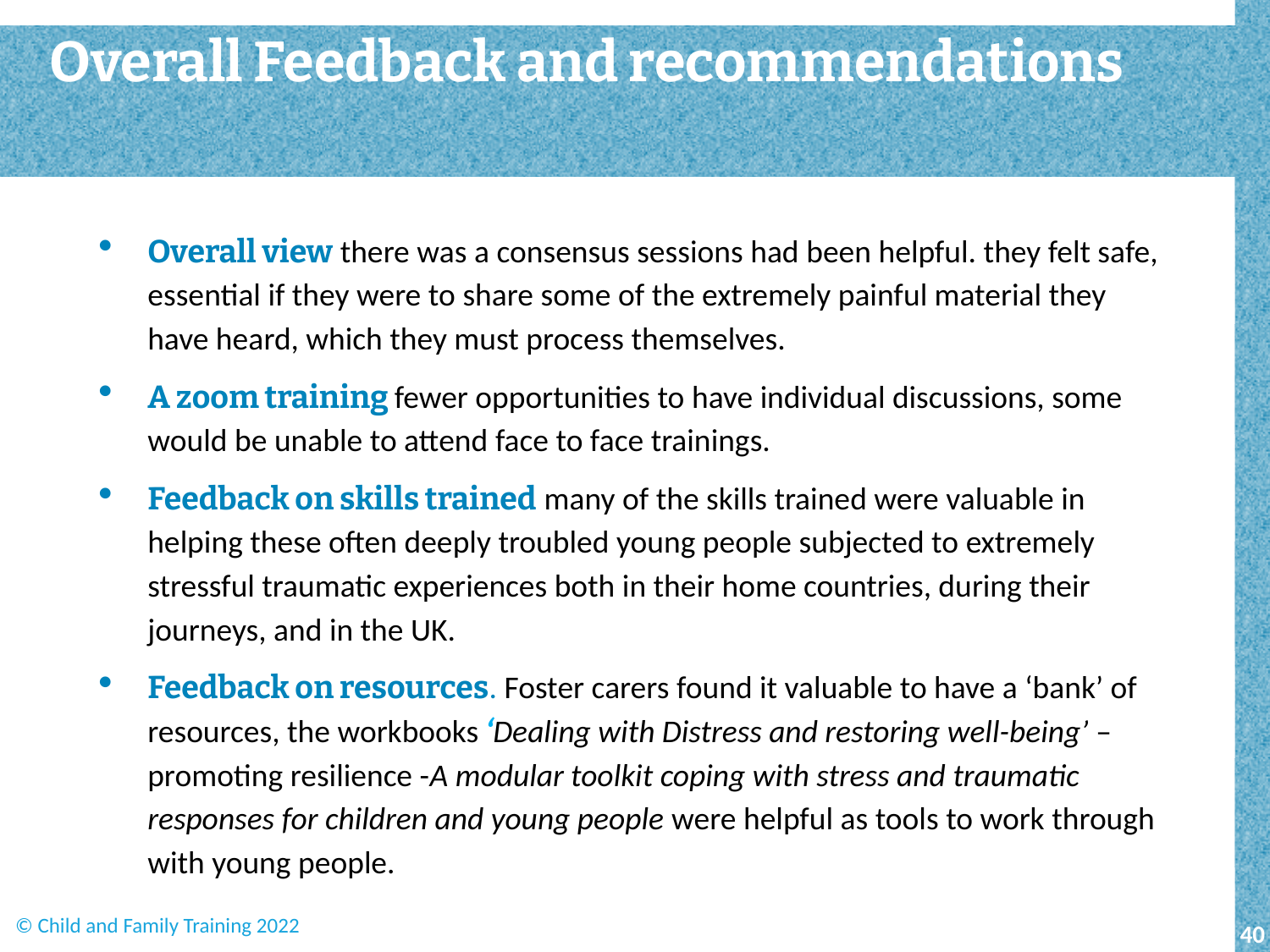

# Overall Feedback and recommendations
Overall view there was a consensus sessions had been helpful. they felt safe, essential if they were to share some of the extremely painful material they have heard, which they must process themselves.
A zoom training fewer opportunities to have individual discussions, some would be unable to attend face to face trainings.
Feedback on skills trained many of the skills trained were valuable in helping these often deeply troubled young people subjected to extremely stressful traumatic experiences both in their home countries, during their journeys, and in the UK.
Feedback on resources. Foster carers found it valuable to have a ‘bank’ of resources, the workbooks ‘Dealing with Distress and restoring well-being’ – promoting resilience -A modular toolkit coping with stress and traumatic responses for children and young people were helpful as tools to work through with young people.